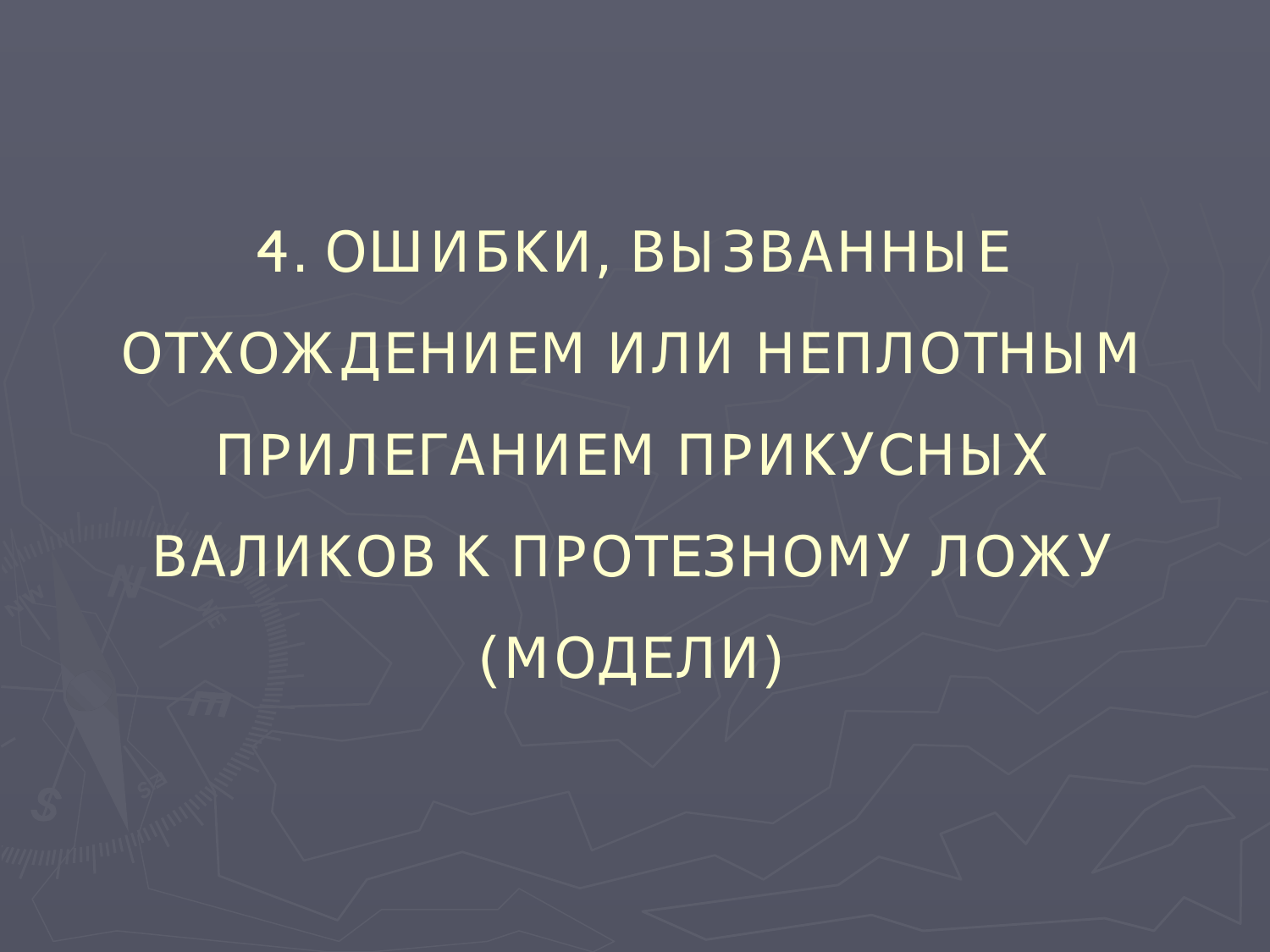

# 4. ОШИБКИ, ВЫЗВАННЫЕ ОТХОЖДЕНИЕМ ИЛИ НЕПЛОТНЫМ ПРИЛЕГАНИЕМ ПРИКУСНЫХ ВАЛИКОВ К ПРОТЕЗНОМУ ЛОЖУ (МОДЕЛИ)